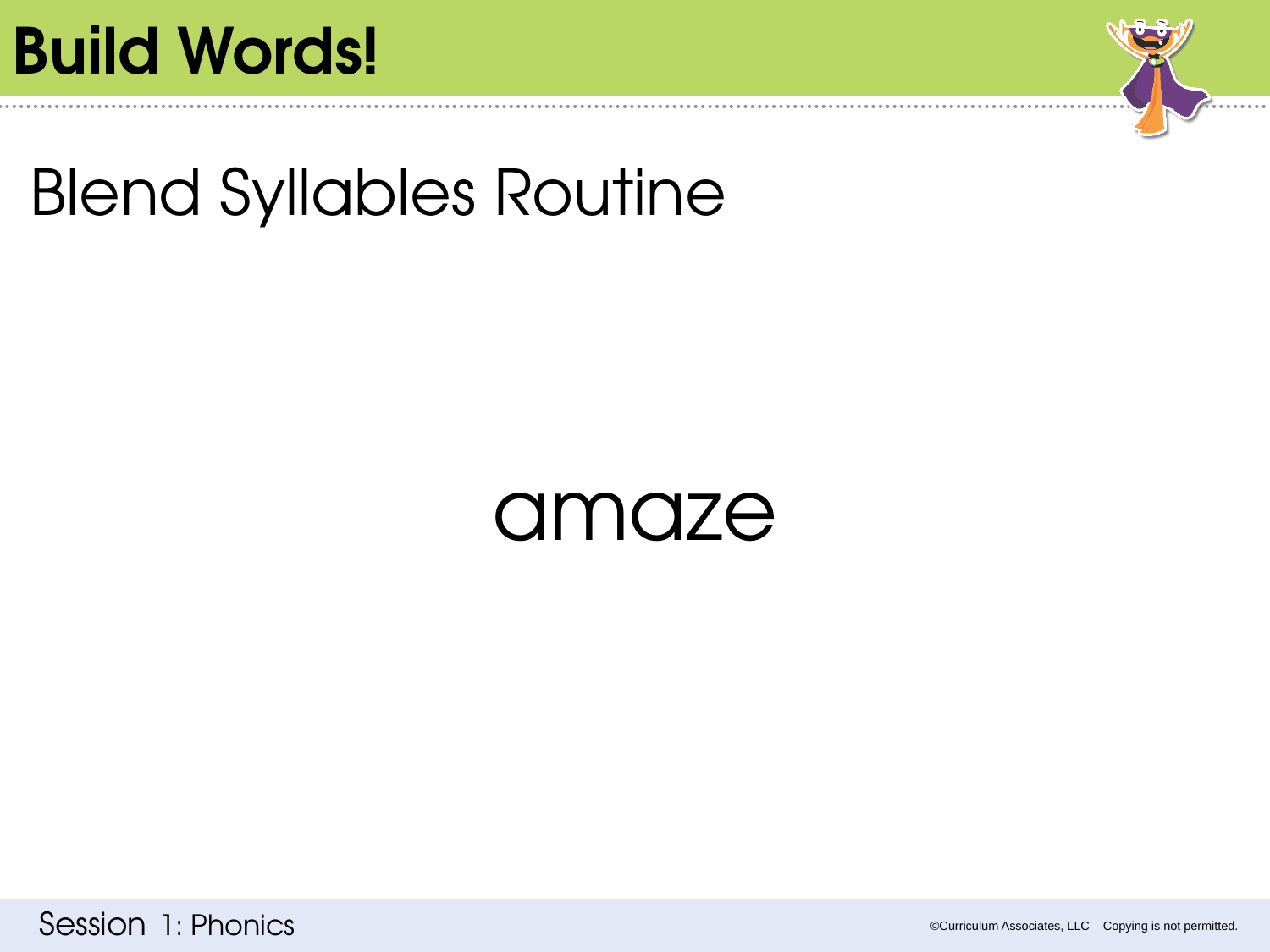

Build Words!
Blend Syllables Routine
amaze
1: Phonics